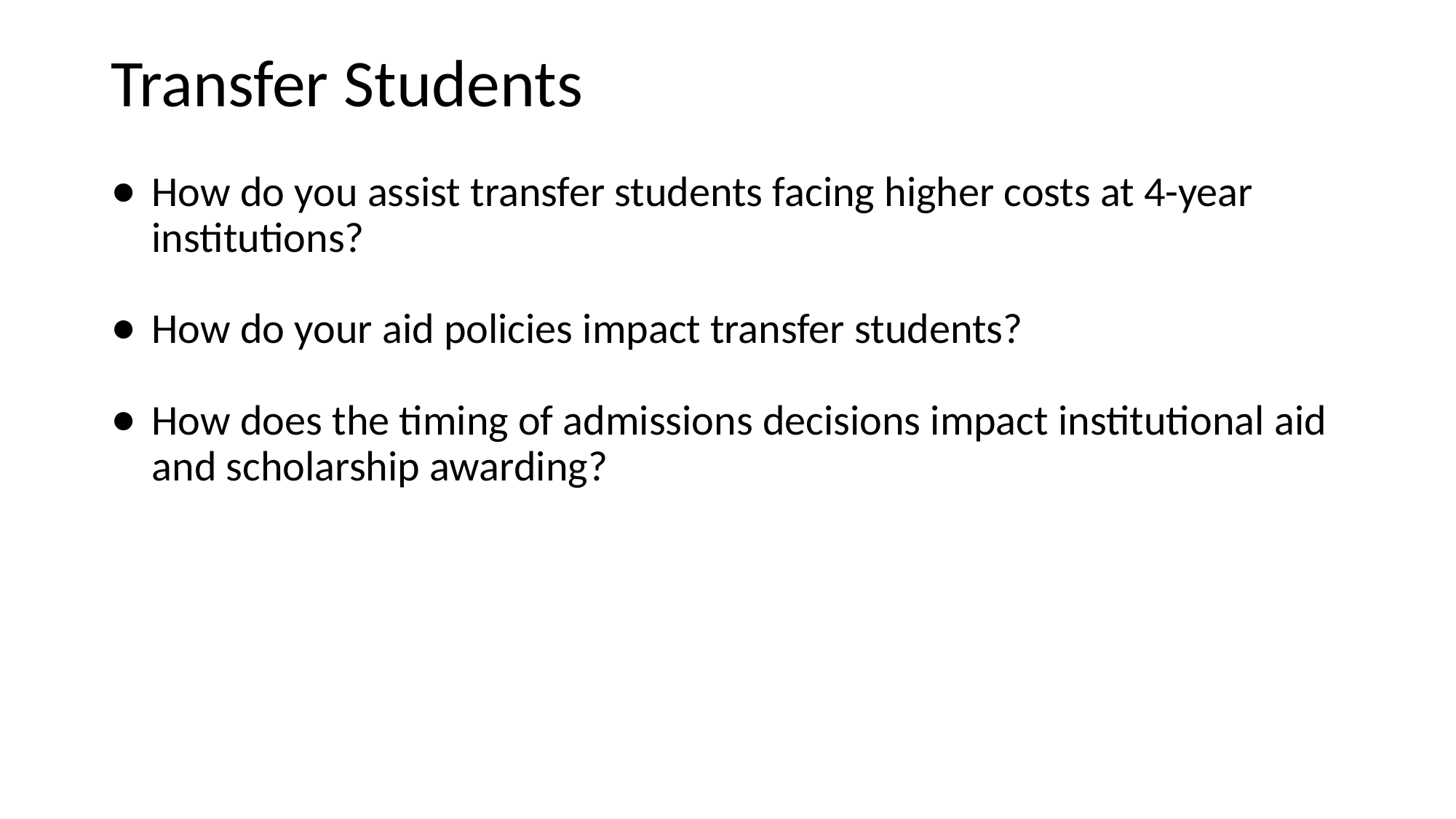

# Transfer Students
How do you assist transfer students facing higher costs at 4-year institutions?

How do your aid policies impact transfer students?

How does the timing of admissions decisions impact institutional aid and scholarship awarding?